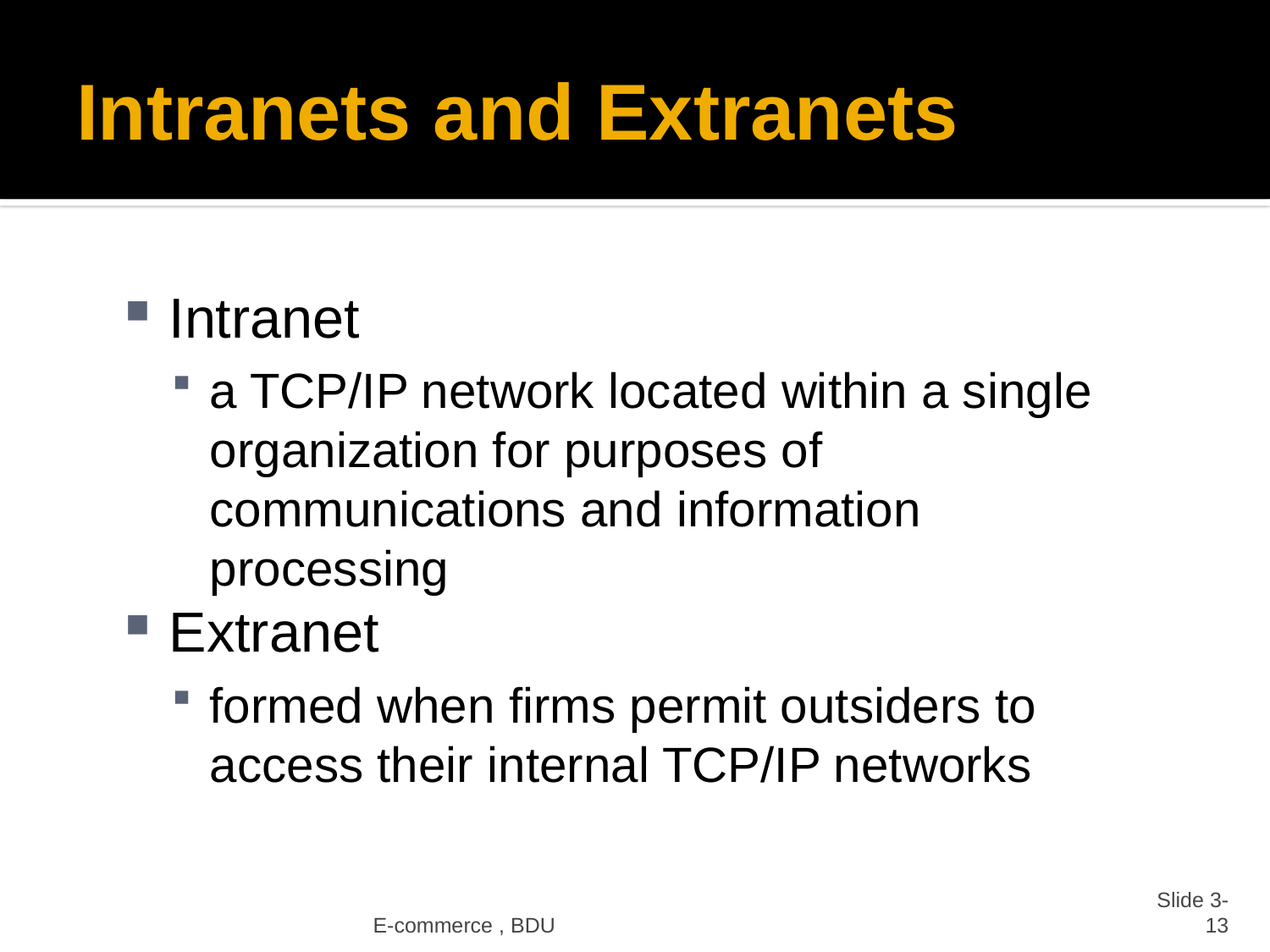

# Intranets and Extranets
Intranet
a TCP/IP network located within a single organization for purposes of communications and information processing
Extranet
formed when firms permit outsiders to access their internal TCP/IP networks
E-commerce , BDU
Slide 3-13